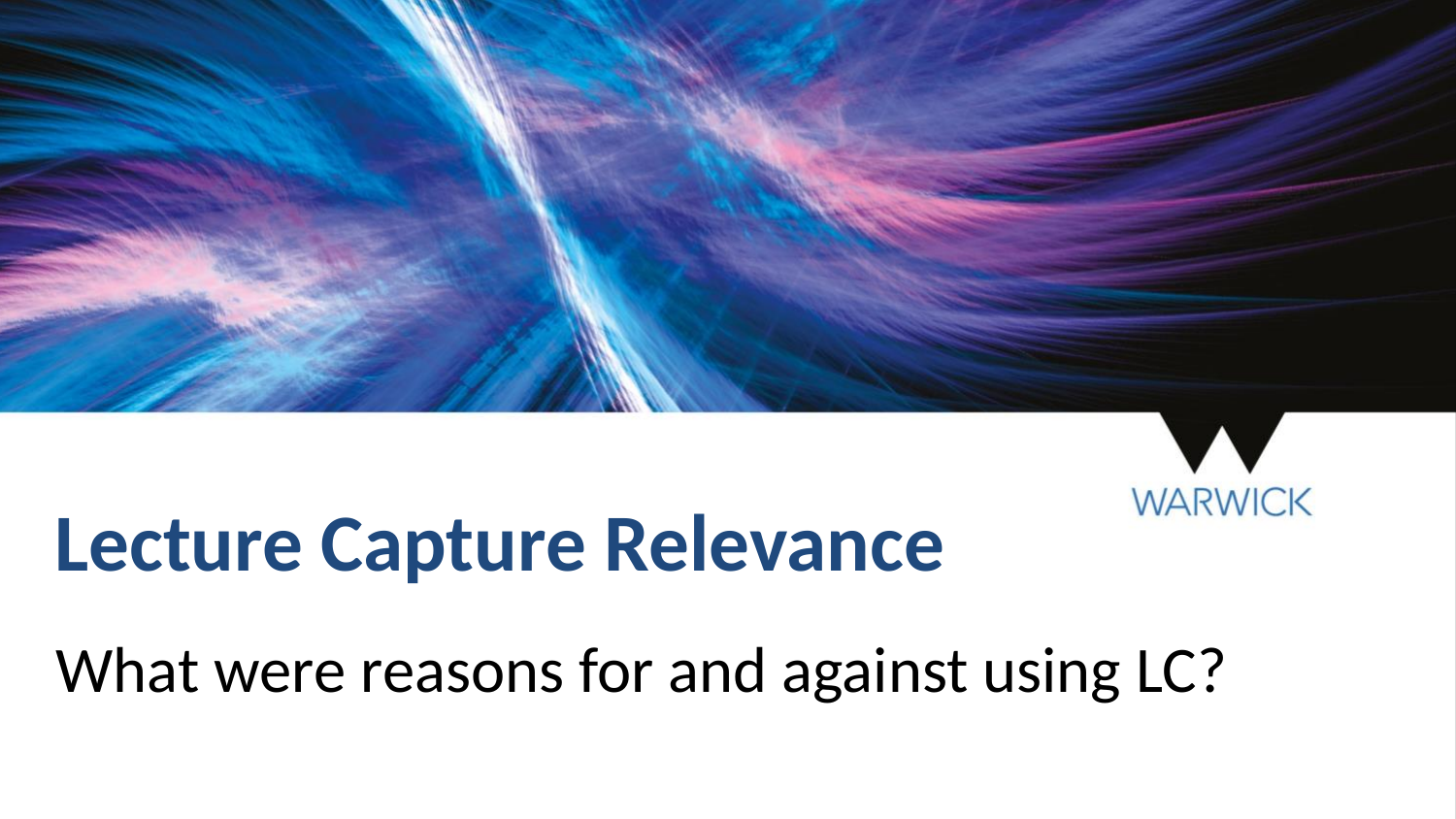

# Lecture Capture Relevance
What were reasons for and against using LC?